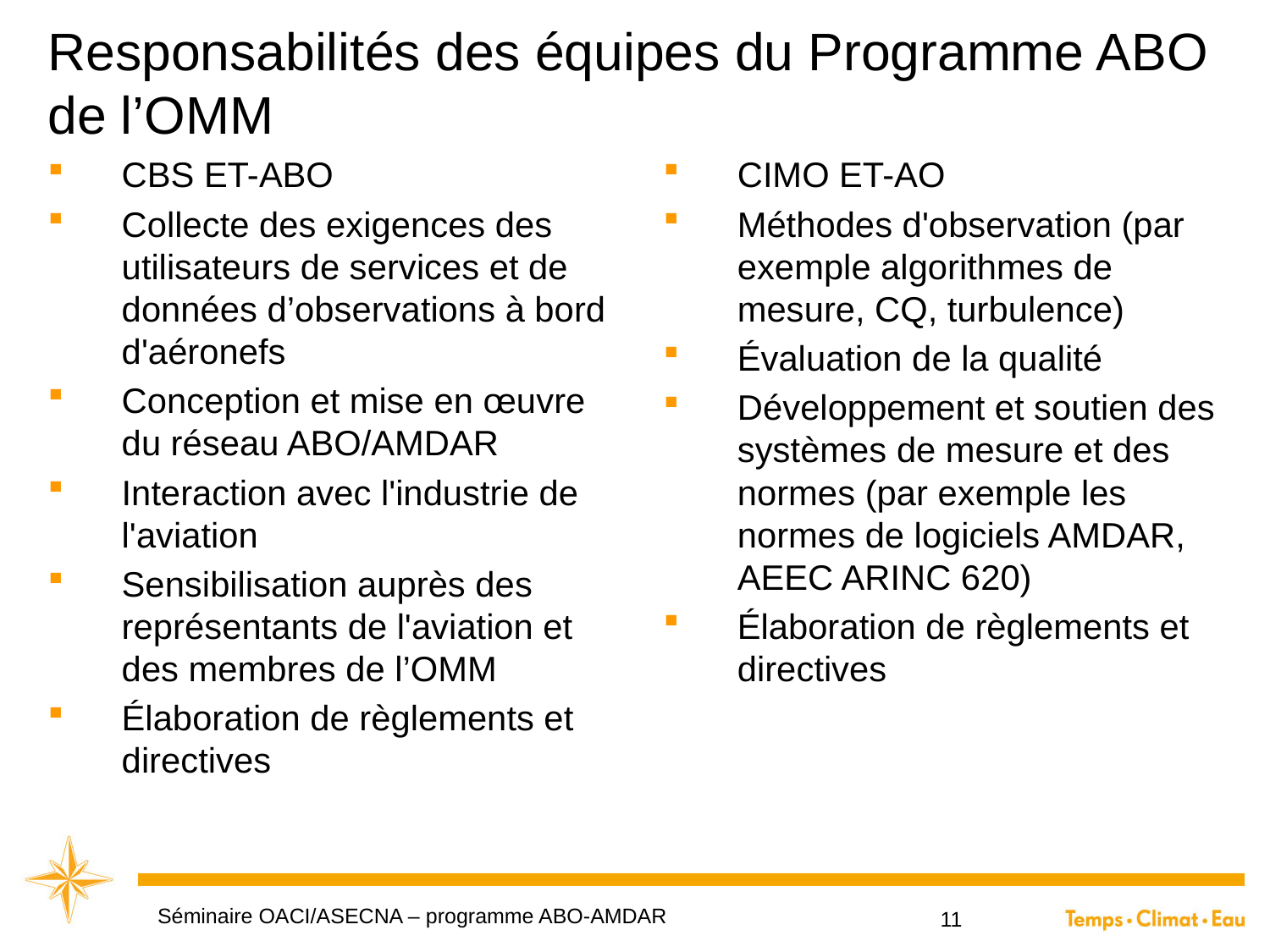

# Responsabilités des équipes du Programme ABO de l’OMM
CBS ET-ABO
Collecte des exigences des utilisateurs de services et de données d’observations à bord d'aéronefs
Conception et mise en œuvre du réseau ABO/AMDAR
Interaction avec l'industrie de l'aviation
Sensibilisation auprès des représentants de l'aviation et des membres de l’OMM
Élaboration de règlements et directives
CIMO ET-AO
Méthodes d'observation (par exemple algorithmes de mesure, CQ, turbulence)
Évaluation de la qualité
Développement et soutien des systèmes de mesure et des normes (par exemple les normes de logiciels AMDAR, AEEC ARINC 620)
Élaboration de règlements et directives
Séminaire OACI/ASECNA – programme ABO-AMDAR

11